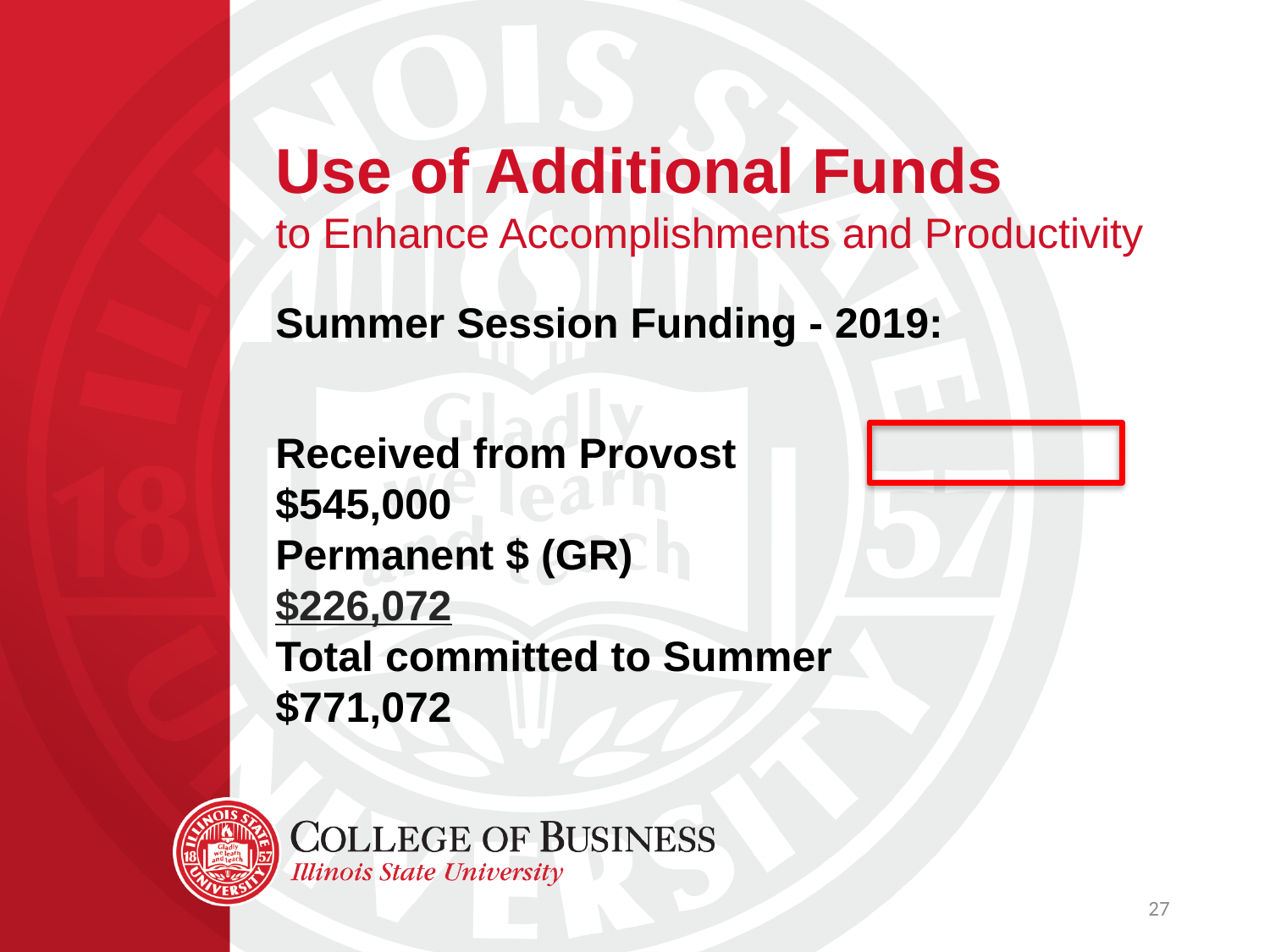

Use of Additional Funds
to Enhance Accomplishments and Productivity
Summer Session Funding - 2019:

Received from Provost			$545,000
Permanent $ (GR)				  	$226,072
Total committed to Summer		$771,072

27